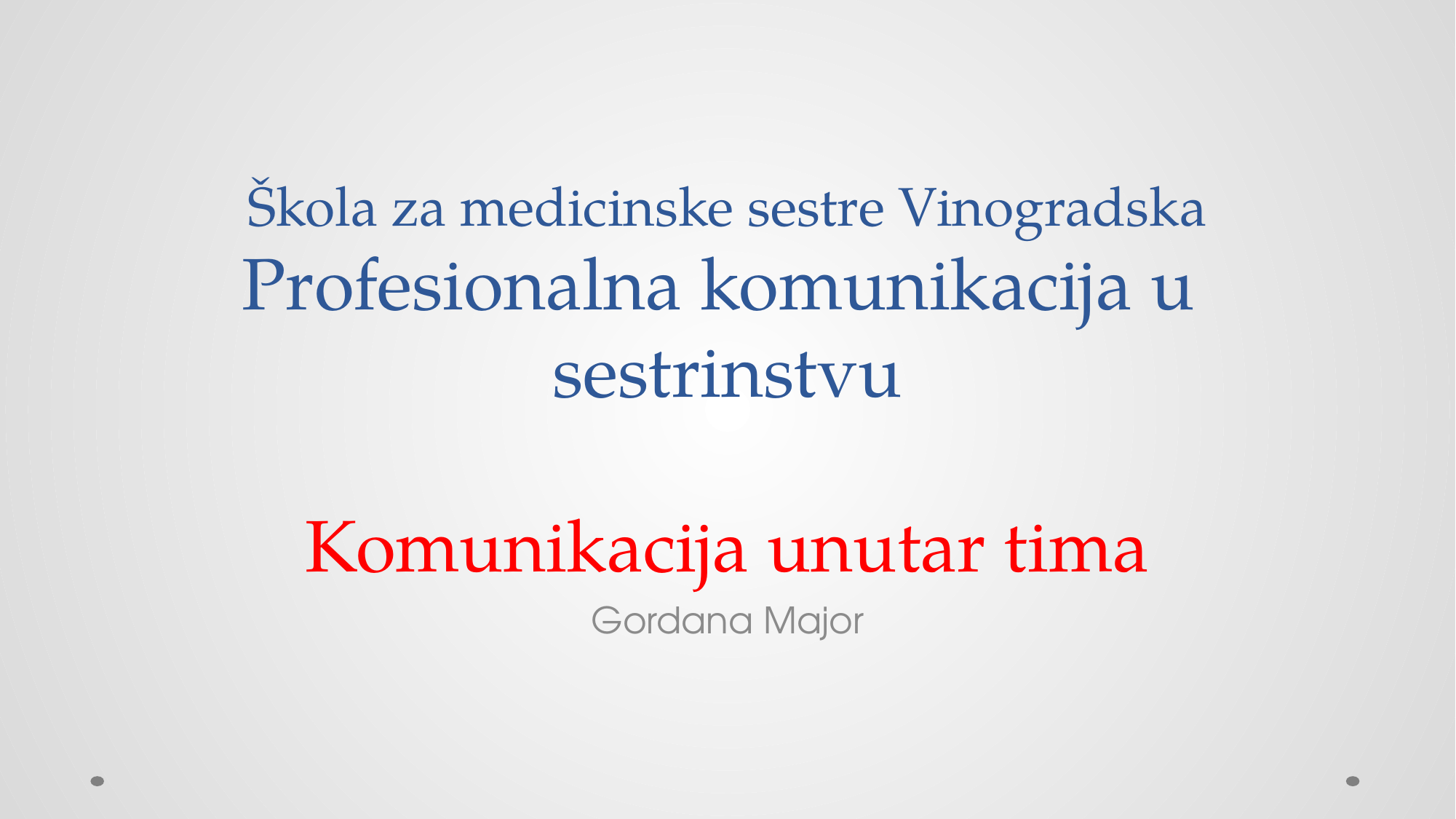

# Škola za medicinske sestre Vinogradska Profesionalna komunikacija u sestrinstvu Komunikacija unutar tima
Gordana Major